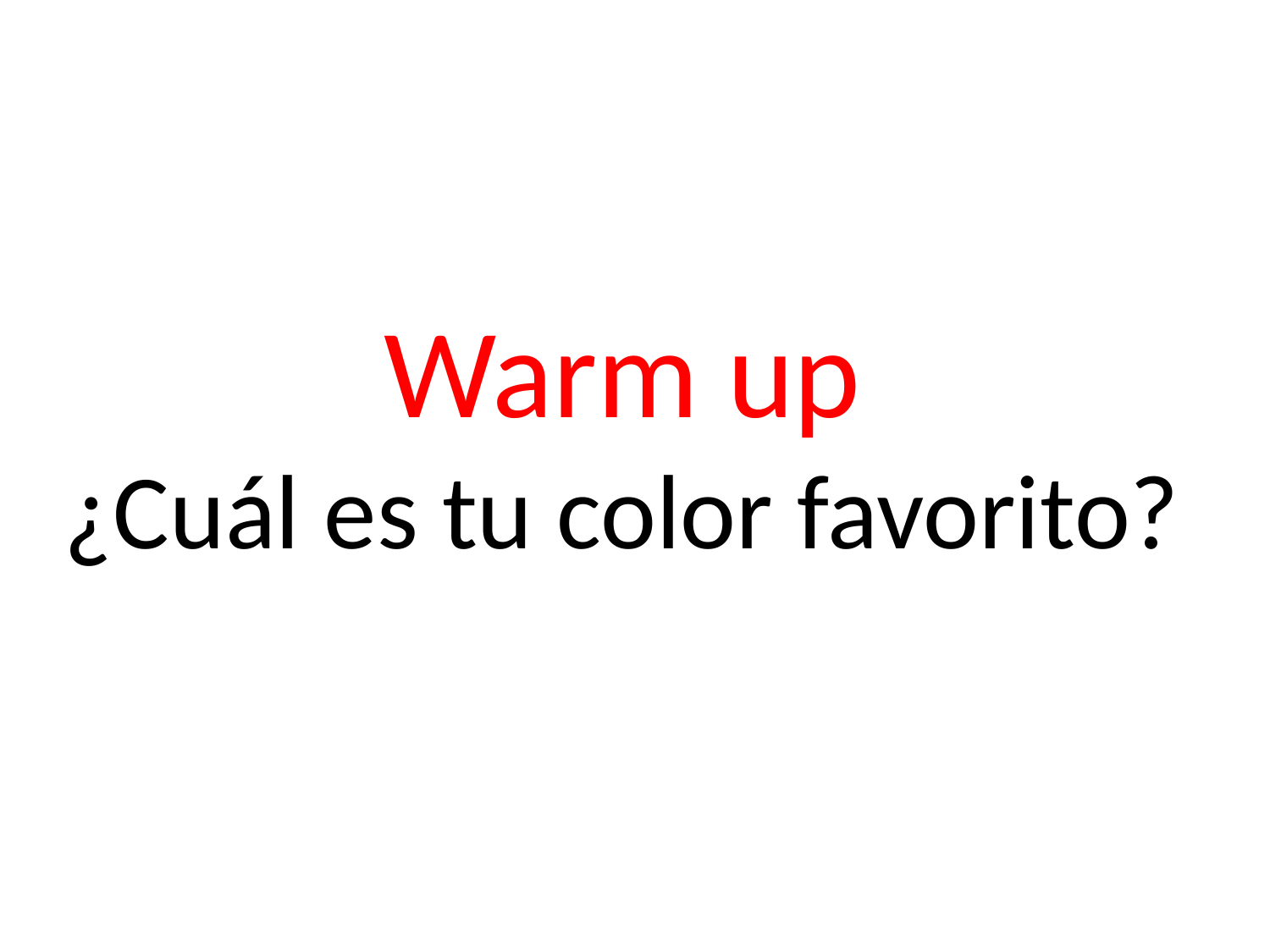

# Warm up ¿Cuál es tu color favorito?